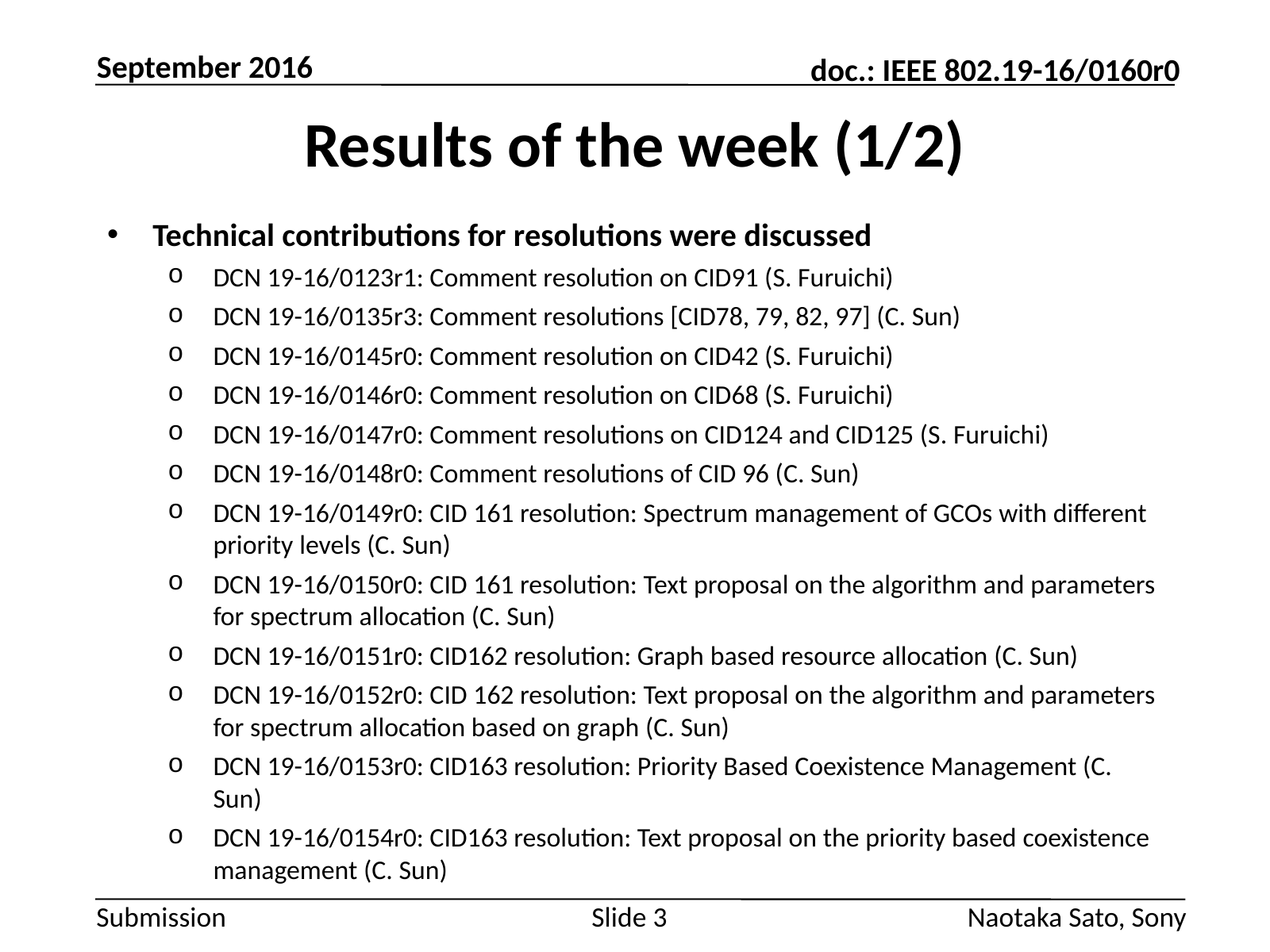

September 2016
# Results of the week (1/2)
Technical contributions for resolutions were discussed
DCN 19-16/0123r1: Comment resolution on CID91 (S. Furuichi)
DCN 19-16/0135r3: Comment resolutions [CID78, 79, 82, 97] (C. Sun)
DCN 19-16/0145r0: Comment resolution on CID42 (S. Furuichi)
DCN 19-16/0146r0: Comment resolution on CID68 (S. Furuichi)
DCN 19-16/0147r0: Comment resolutions on CID124 and CID125 (S. Furuichi)
DCN 19-16/0148r0: Comment resolutions of CID 96 (C. Sun)
DCN 19-16/0149r0: CID 161 resolution: Spectrum management of GCOs with different priority levels (C. Sun)
DCN 19-16/0150r0: CID 161 resolution: Text proposal on the algorithm and parameters for spectrum allocation (C. Sun)
DCN 19-16/0151r0: CID162 resolution: Graph based resource allocation (C. Sun)
DCN 19-16/0152r0: CID 162 resolution: Text proposal on the algorithm and parameters for spectrum allocation based on graph (C. Sun)
DCN 19-16/0153r0: CID163 resolution: Priority Based Coexistence Management (C. Sun)
DCN 19-16/0154r0: CID163 resolution: Text proposal on the priority based coexistence management (C. Sun)
Slide 3
Naotaka Sato, Sony